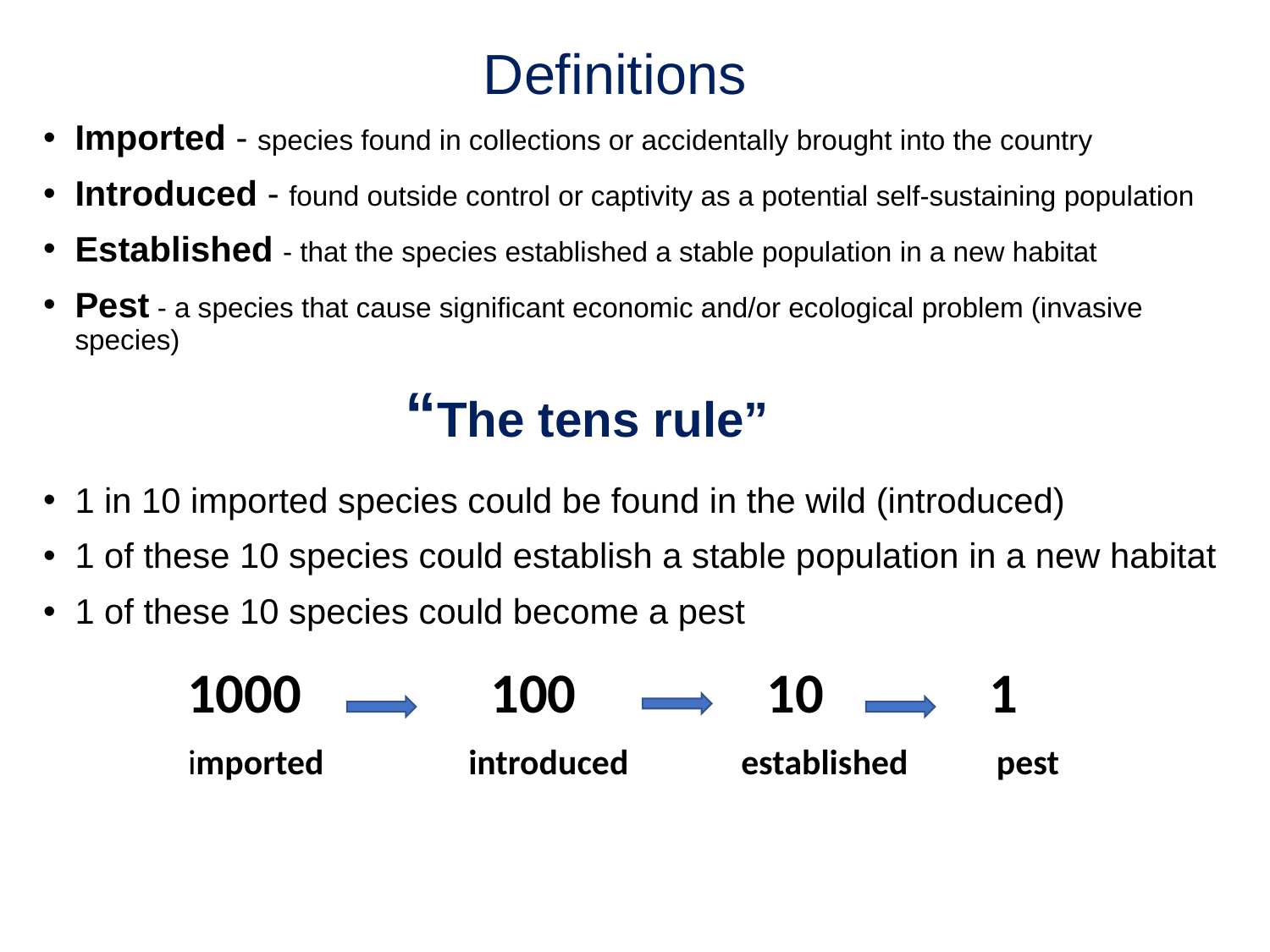

# Definitions
Imported - species found in collections or accidentally brought into the country
Introduced - found outside control or captivity as a potential self-sustaining population
Established - that the species established a stable population in a new habitat
Pest - a species that cause significant economic and/or ecological problem (invasive species)
“The tens rule”
1 in 10 imported species could be found in the wild (introduced)
1 of these 10 species could establish a stable population in a new habitat
1 of these 10 species could become a pest
          1000               100               10             1
                  imported                  introduced              established           pest